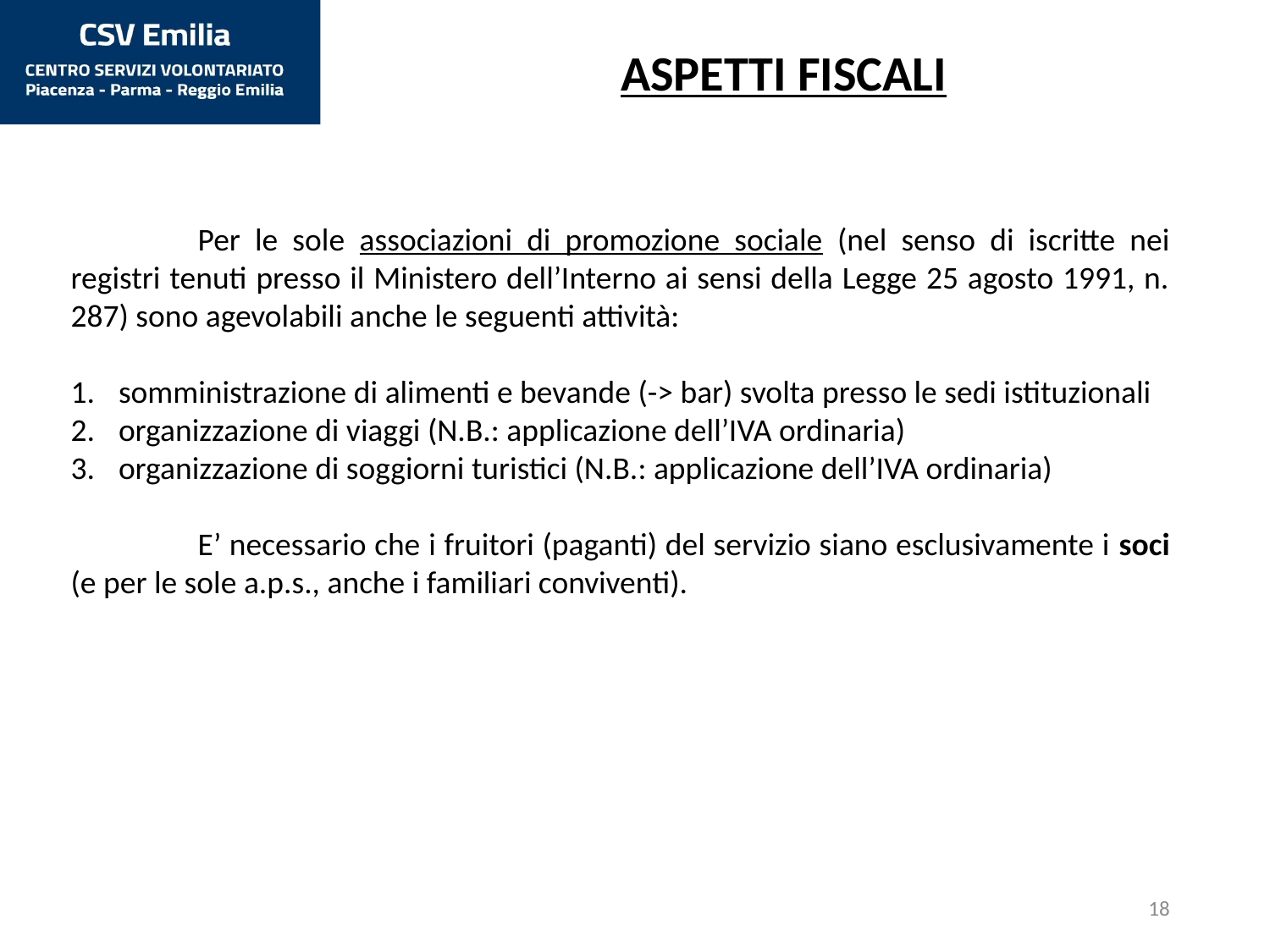

ASPETTI FISCALI

	Per le sole associazioni di promozione sociale (nel senso di iscritte nei registri tenuti presso il Ministero dell’Interno ai sensi della Legge 25 agosto 1991, n. 287) sono agevolabili anche le seguenti attività:

somministrazione di alimenti e bevande (-> bar) svolta presso le sedi istituzionali
organizzazione di viaggi (N.B.: applicazione dell’IVA ordinaria)
organizzazione di soggiorni turistici (N.B.: applicazione dell’IVA ordinaria)

	E’ necessario che i fruitori (paganti) del servizio siano esclusivamente i soci (e per le sole a.p.s., anche i familiari conviventi).
18